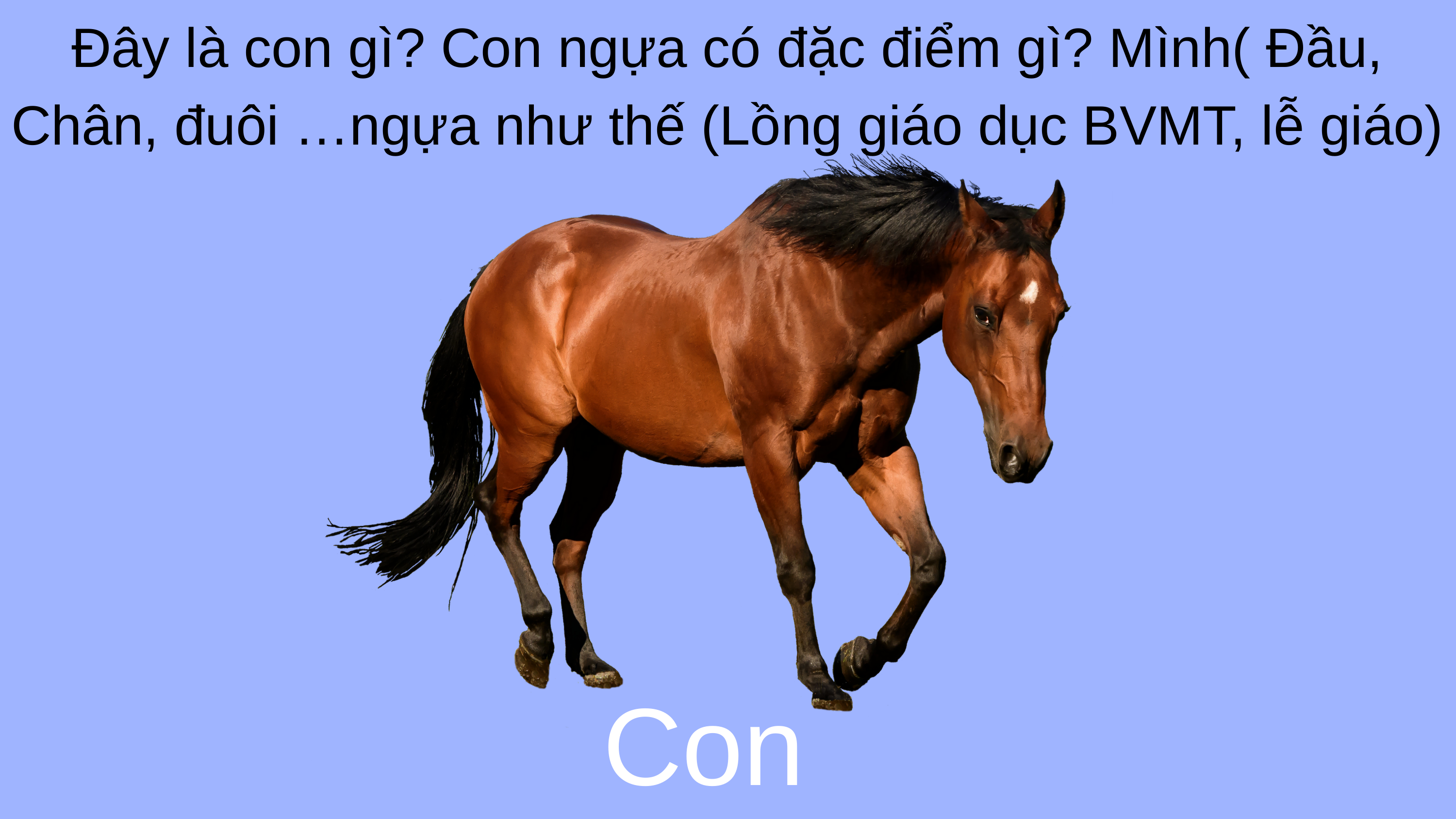

Đây là con gì? Con ngựa có đặc điểm gì? Mình( Đầu, Chân, đuôi …ngựa như thế (Lồng giáo dục BVMT, lễ giáo)

Con ngựa